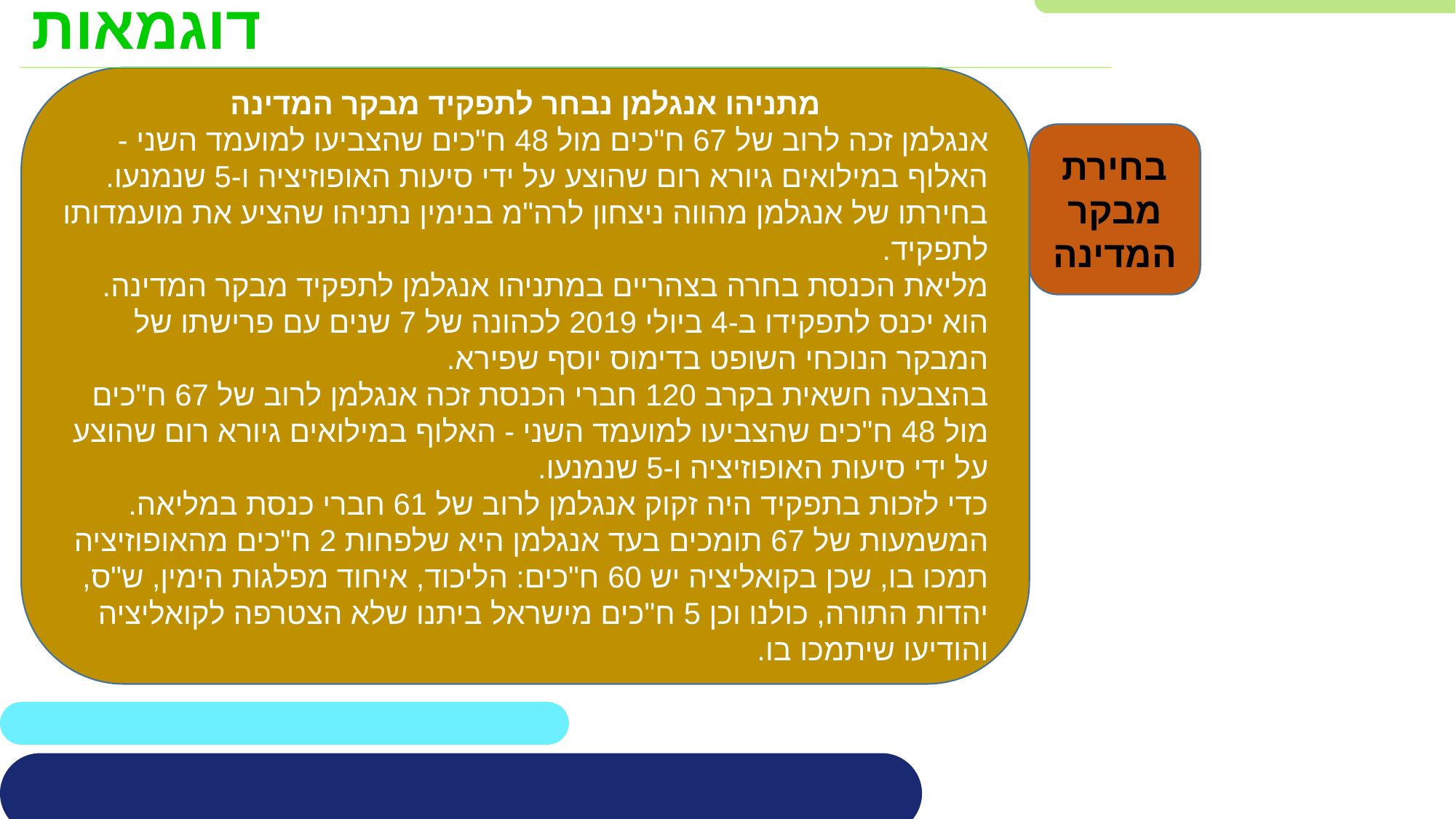

דוגמאות

מתניהו אנגלמן נבחר לתפקיד מבקר המדינה
אנגלמן זכה לרוב של 67 ח"כים מול 48 ח"כים שהצביעו למועמד השני - האלוף במילואים גיורא רום שהוצע על ידי סיעות האופוזיציה ו-5 שנמנעו. בחירתו של אנגלמן מהווה ניצחון לרה"מ בנימין נתניהו שהציע את מועמדותו לתפקיד.
מליאת הכנסת בחרה בצהריים במתניהו אנגלמן לתפקיד מבקר המדינה.
הוא יכנס לתפקידו ב-4 ביולי 2019 לכהונה של 7 שנים עם פרישתו של המבקר הנוכחי השופט בדימוס יוסף שפירא.
בהצבעה חשאית בקרב 120 חברי הכנסת זכה אנגלמן לרוב של 67 ח"כים מול 48 ח"כים שהצביעו למועמד השני - האלוף במילואים גיורא רום שהוצע על ידי סיעות האופוזיציה ו-5 שנמנעו.
כדי לזכות בתפקיד היה זקוק אנגלמן לרוב של 61 חברי כנסת במליאה.
המשמעות של 67 תומכים בעד אנגלמן היא שלפחות 2 ח"כים מהאופוזיציה תמכו בו, שכן בקואליציה יש 60 ח"כים: הליכוד, איחוד מפלגות הימין, ש"ס, יהדות התורה, כולנו וכן 5 ח"כים מישראל ביתנו שלא הצטרפה לקואליציה והודיעו שיתמכו בו.

בחירת מבקר המדינה